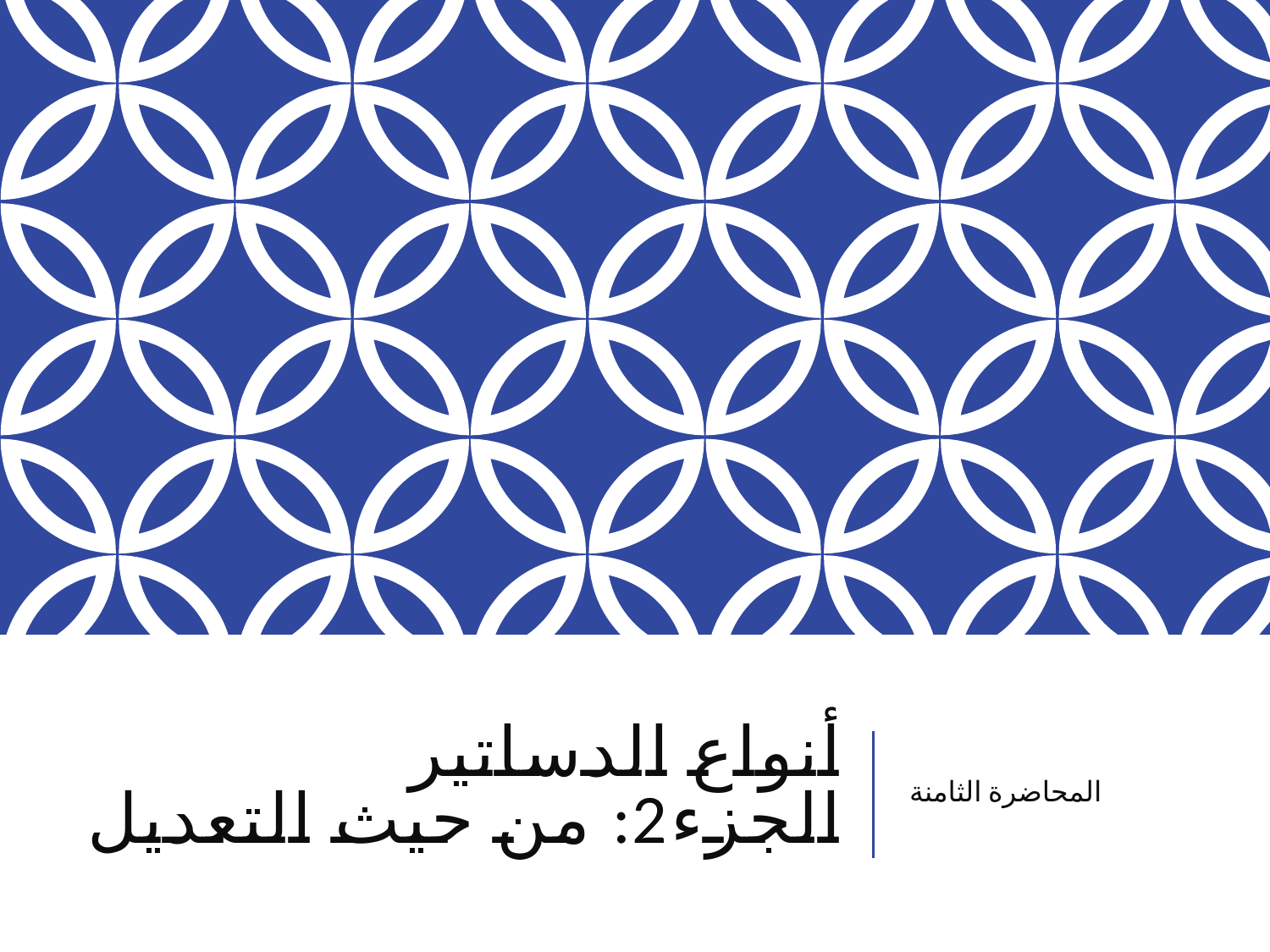

# أنواع الدساتير الجزء2: من حيث التعديل
المحاضرة الثامنة